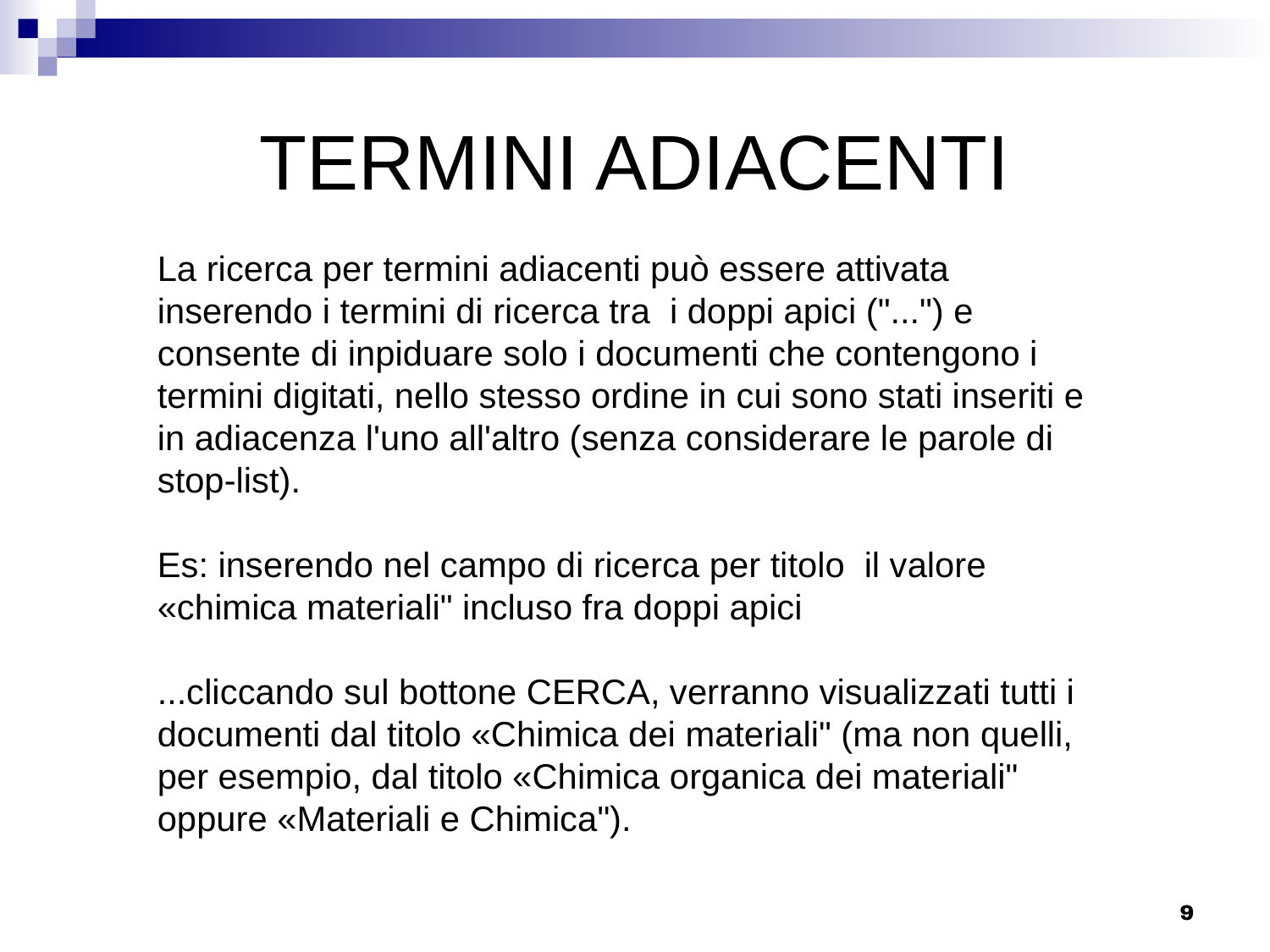

TERMINI ADIACENTI

La ricerca per termini adiacenti può essere attivata inserendo i termini di ricerca tra  i doppi apici ("...") e consente di inpiduare solo i documenti che contengono i termini digitati, nello stesso ordine in cui sono stati inseriti e in adiacenza l'uno all'altro (senza considerare le parole di stop-list).

Es: inserendo nel campo di ricerca per titolo  il valore «chimica materiali" incluso fra doppi apici

...cliccando sul bottone CERCA, verranno visualizzati tutti i documenti dal titolo «Chimica dei materiali" (ma non quelli, per esempio, dal titolo «Chimica organica dei materiali" oppure «Materiali e Chimica").

9